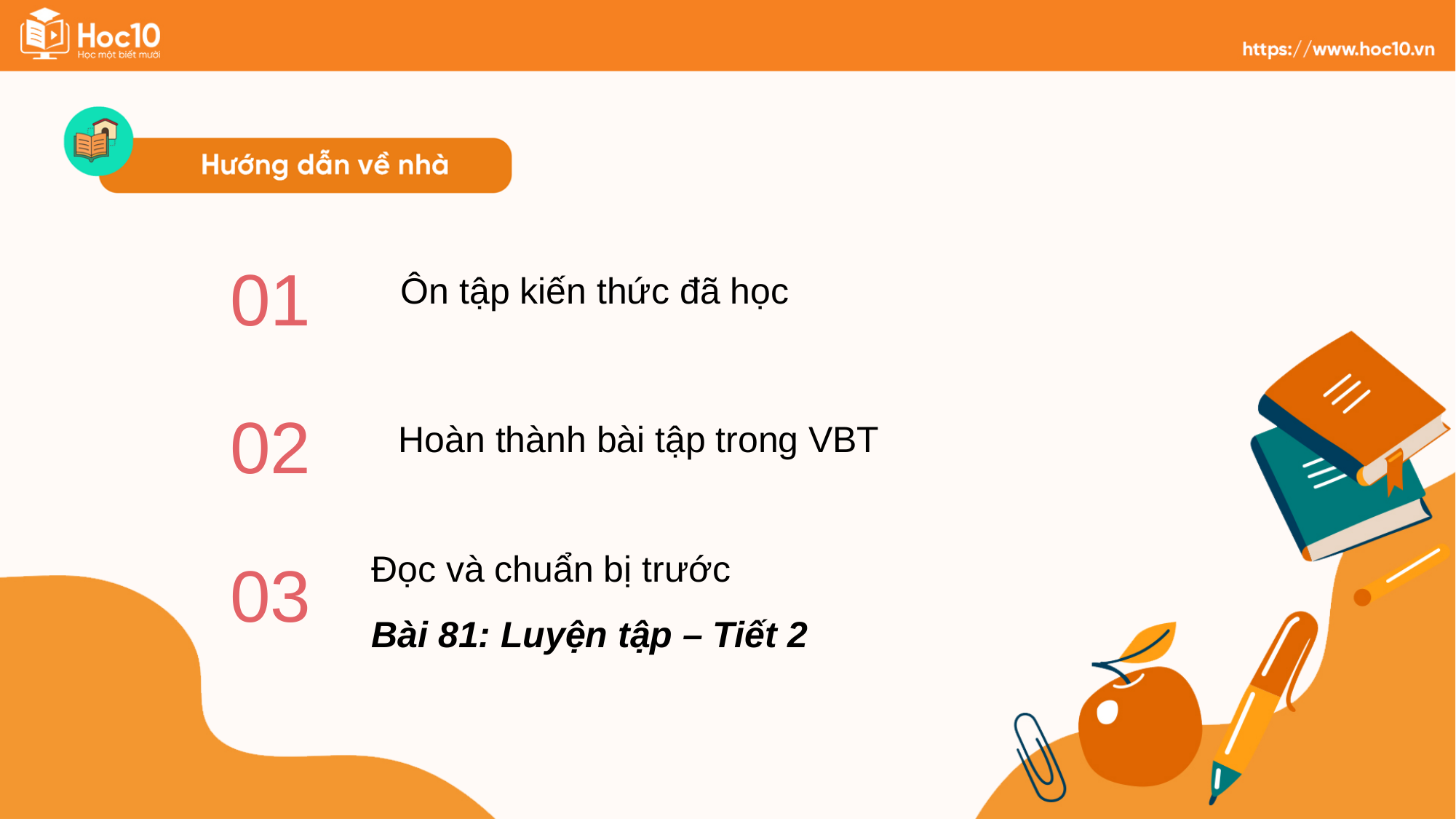

01
Ôn tập kiến thức đã học
02
Hoàn thành bài tập trong VBT
Đọc và chuẩn bị trước
Bài 81: Luyện tập – Tiết 2
03